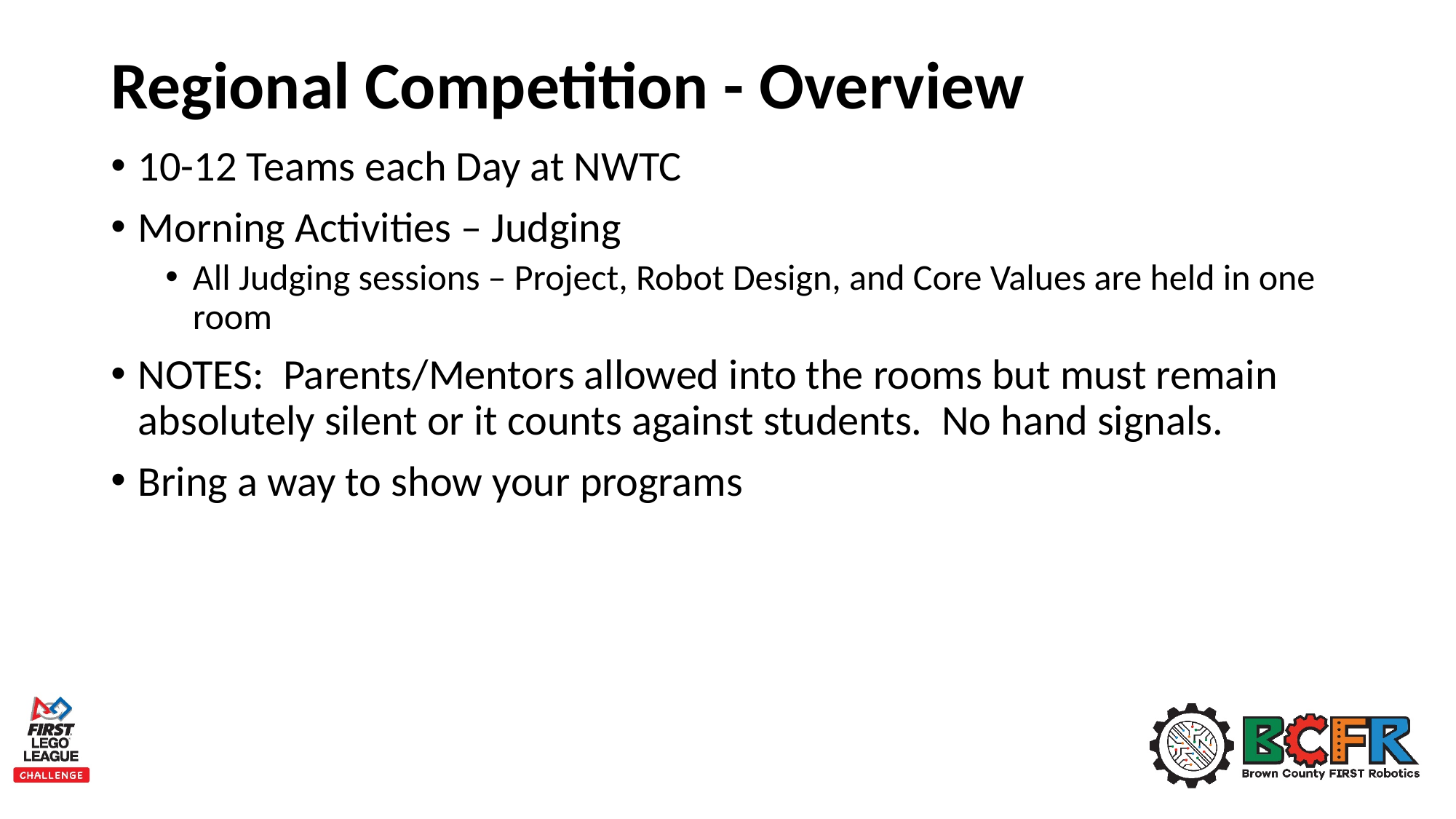

# Regional Competition - Overview
10-12 Teams each Day at NWTC
Morning Activities – Judging
All Judging sessions – Project, Robot Design, and Core Values are held in one room
NOTES:  Parents/Mentors allowed into the rooms but must remain absolutely silent or it counts against students.  No hand signals.
Bring a way to show your programs